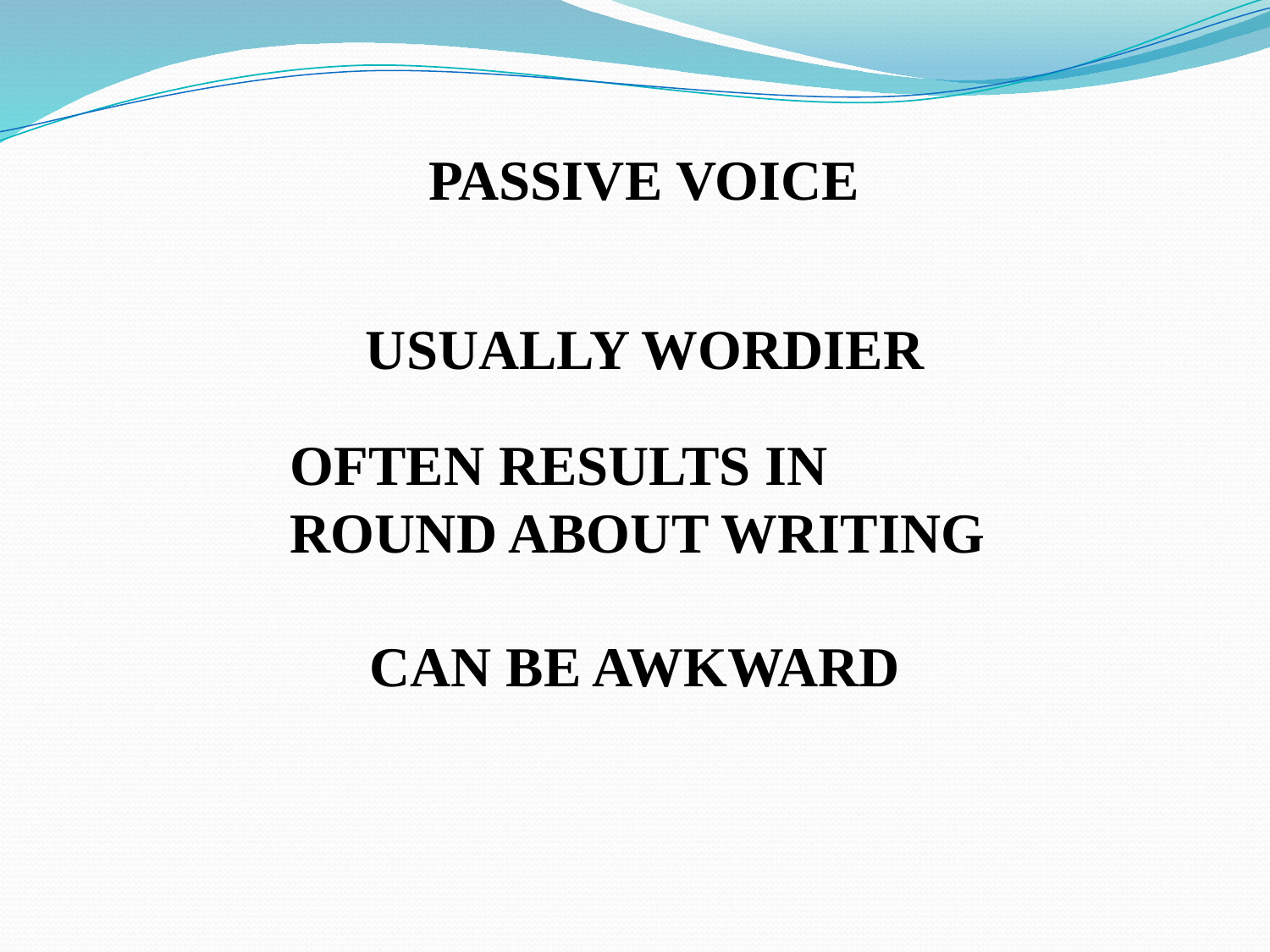

PASSIVE VOICE
USUALLY WORDIER
OFTEN RESULTS IN
ROUND ABOUT WRITING
CAN BE AWKWARD